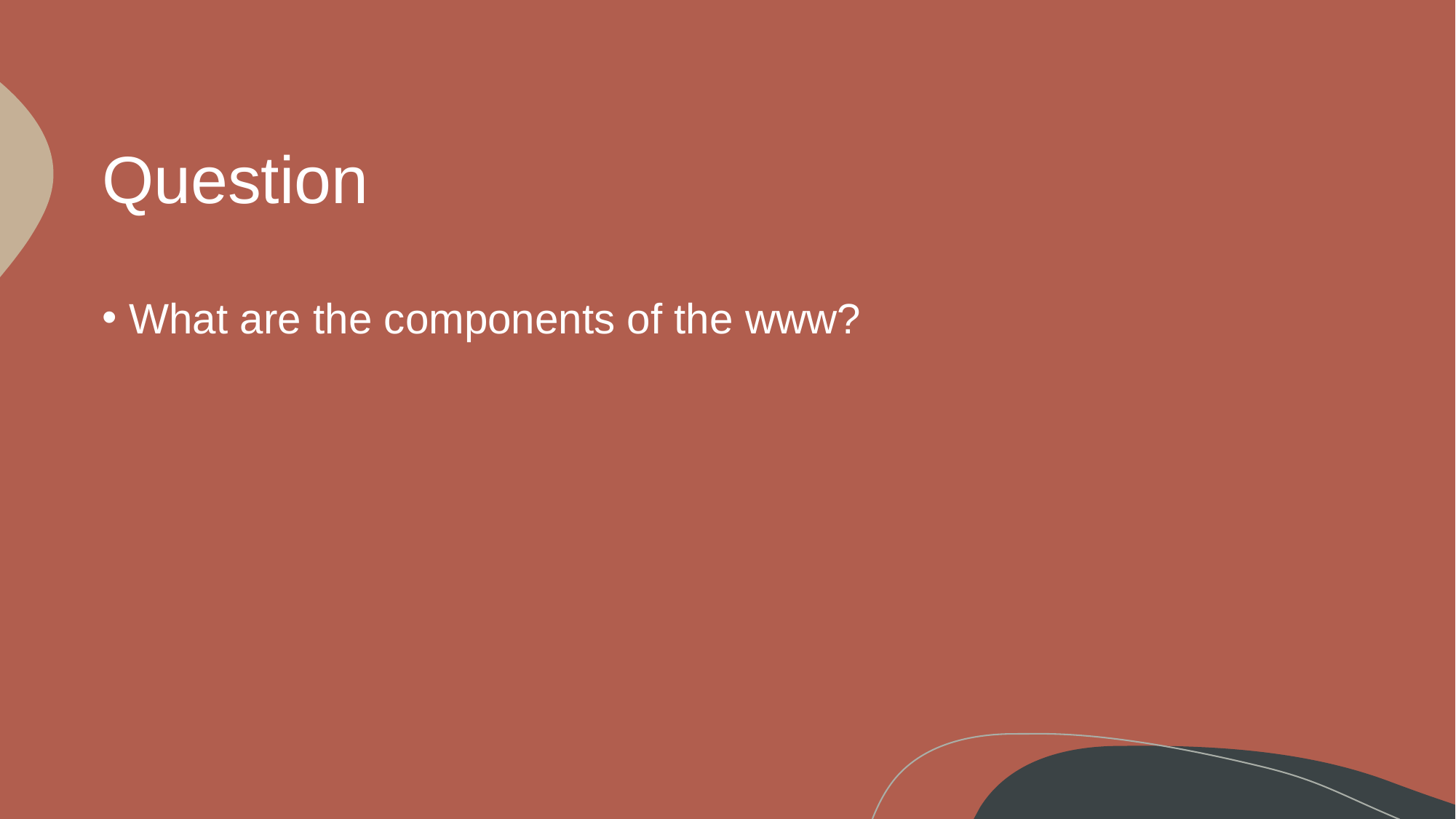

# Question
What are the components of the www?